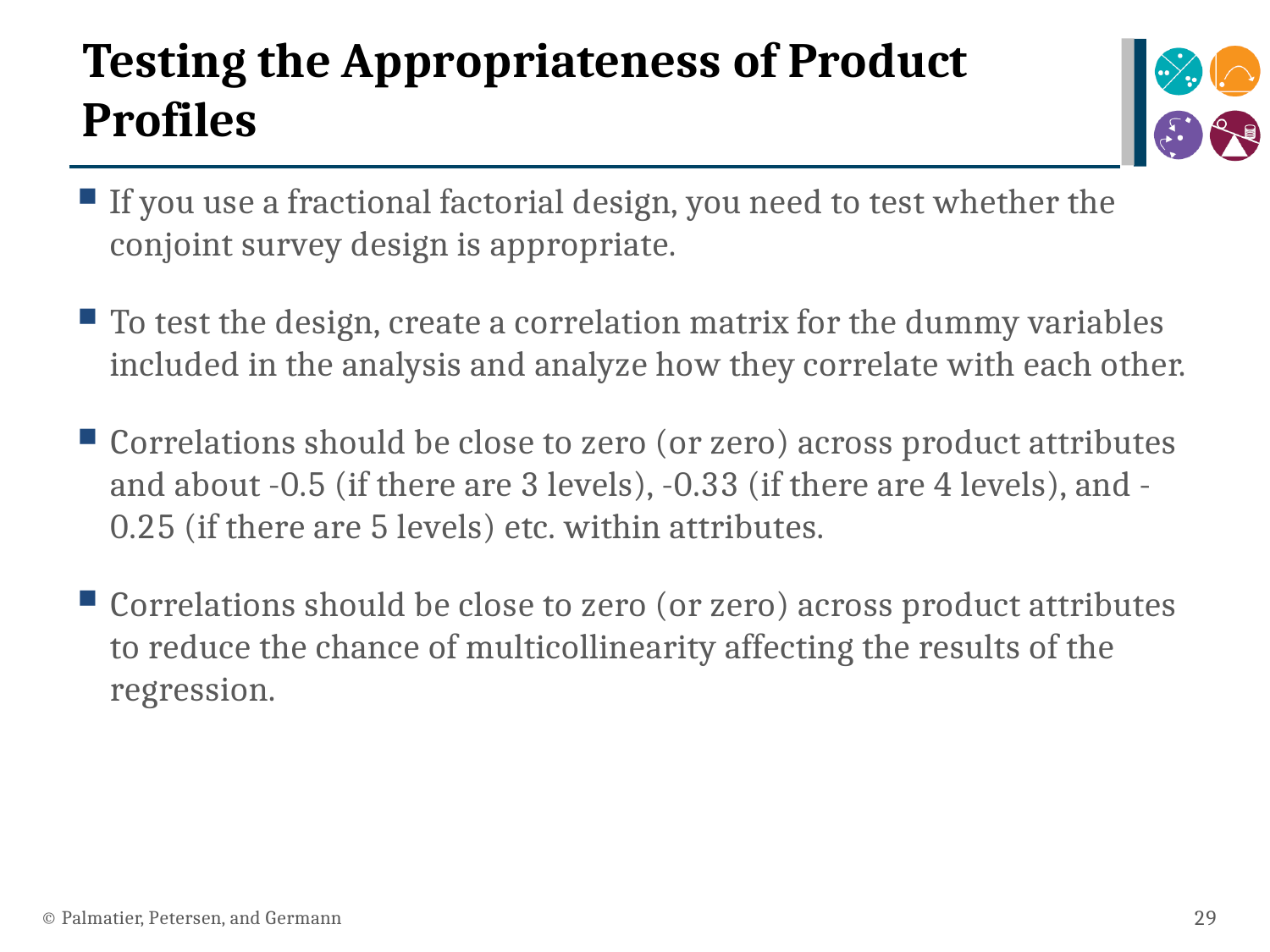

# Testing the Appropriateness of Product Profiles
If you use a fractional factorial design, you need to test whether the conjoint survey design is appropriate.
To test the design, create a correlation matrix for the dummy variables included in the analysis and analyze how they correlate with each other.
Correlations should be close to zero (or zero) across product attributes and about -0.5 (if there are 3 levels), -0.33 (if there are 4 levels), and -0.25 (if there are 5 levels) etc. within attributes.
Correlations should be close to zero (or zero) across product attributes to reduce the chance of multicollinearity affecting the results of the regression.

© Palmatier, Petersen, and Germann
29